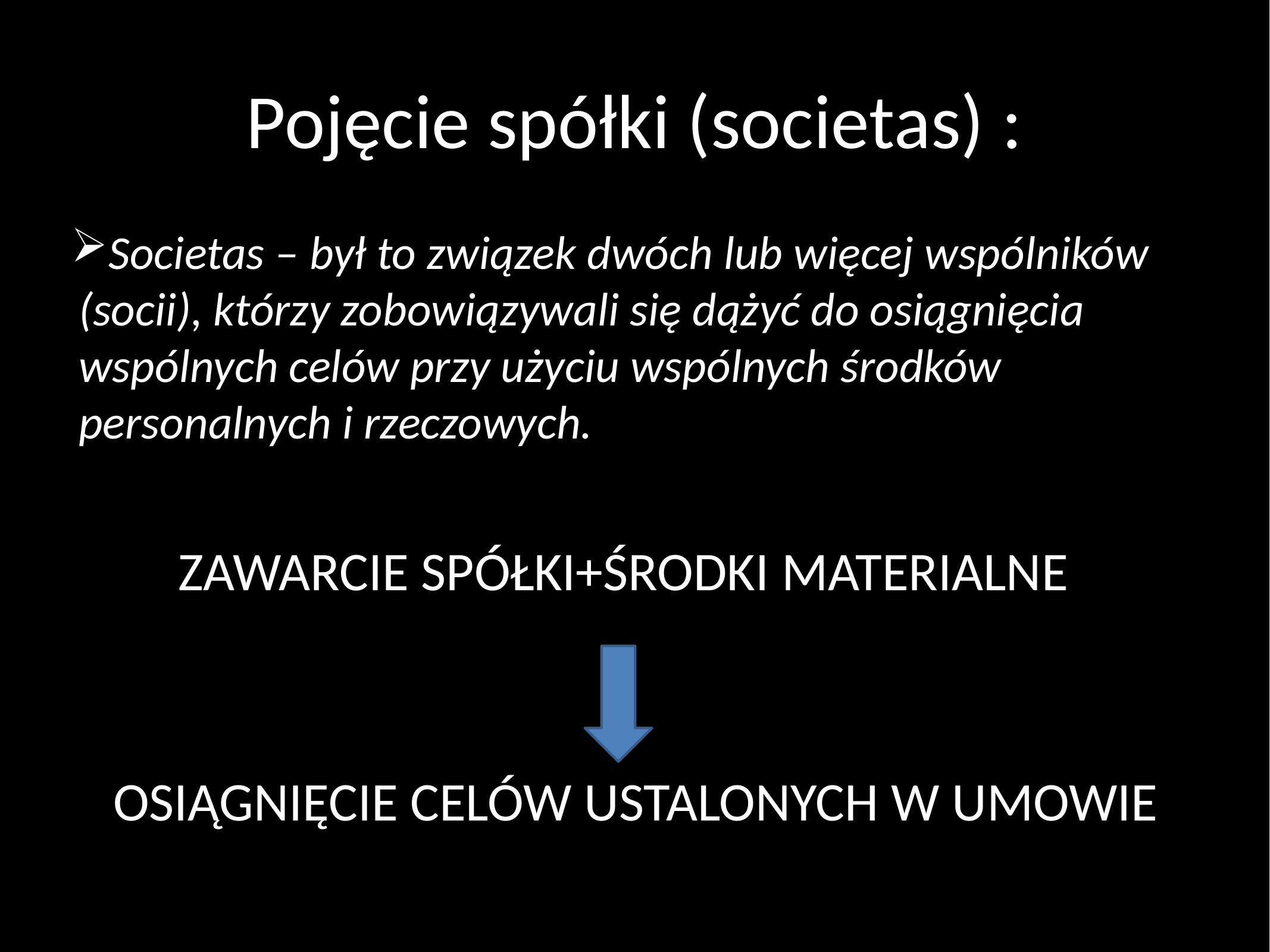

# Pojęcie spółki (societas) :
Societas – był to związek dwóch lub więcej wspólników (socii), którzy zobowiązywali się dążyć do osiągnięcia wspólnych celów przy użyciu wspólnych środków personalnych i rzeczowych.

ZAWARCIE SPÓŁKI+ŚRODKI MATERIALNE

OSIĄGNIĘCIE CELÓW USTALONYCH W UMOWIE